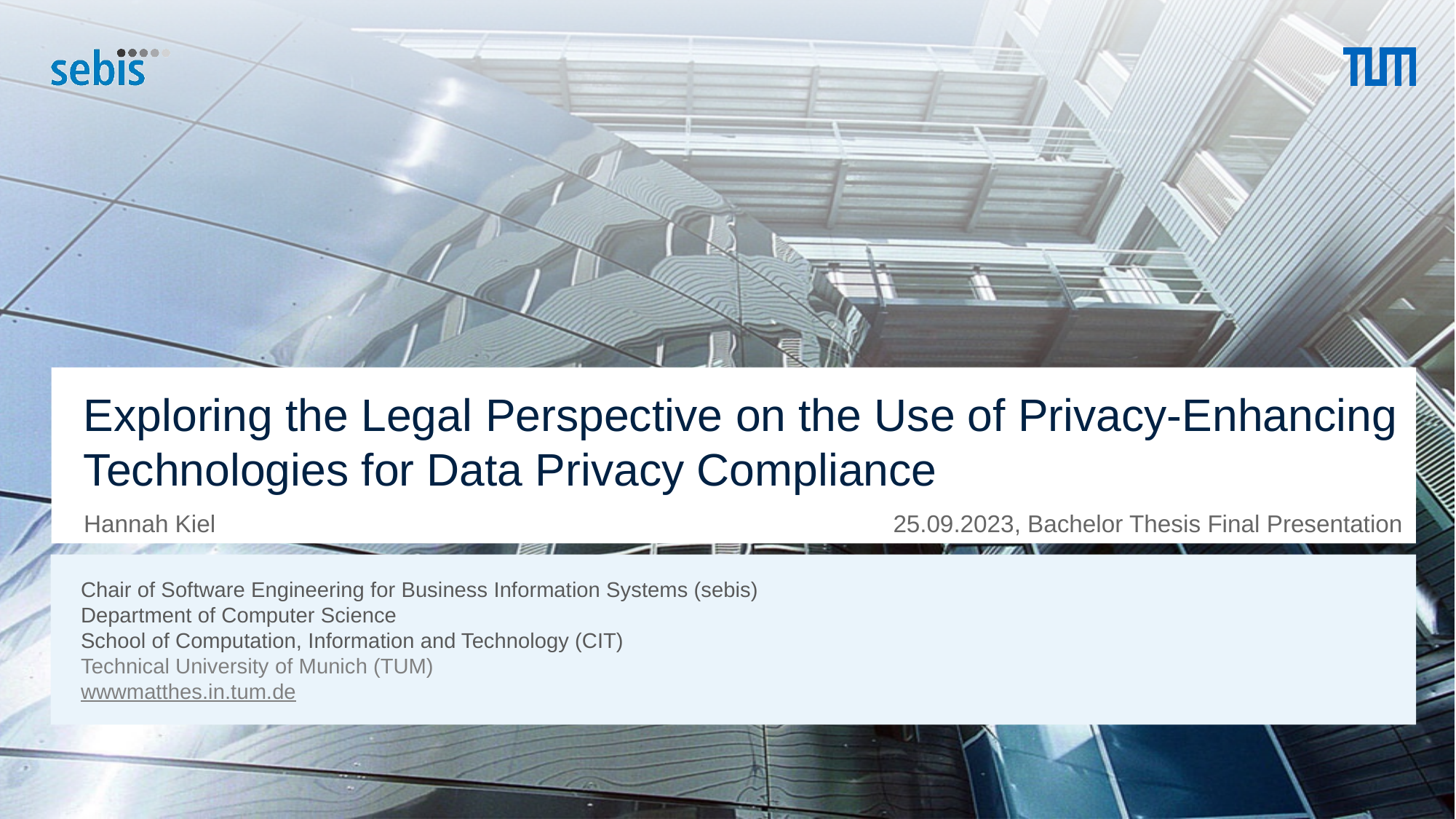

# Exploring the Legal Perspective on the Use of Privacy-Enhancing Technologies for Data Privacy Compliance
Hannah Kiel
25.09.2023, Bachelor Thesis Final Presentation